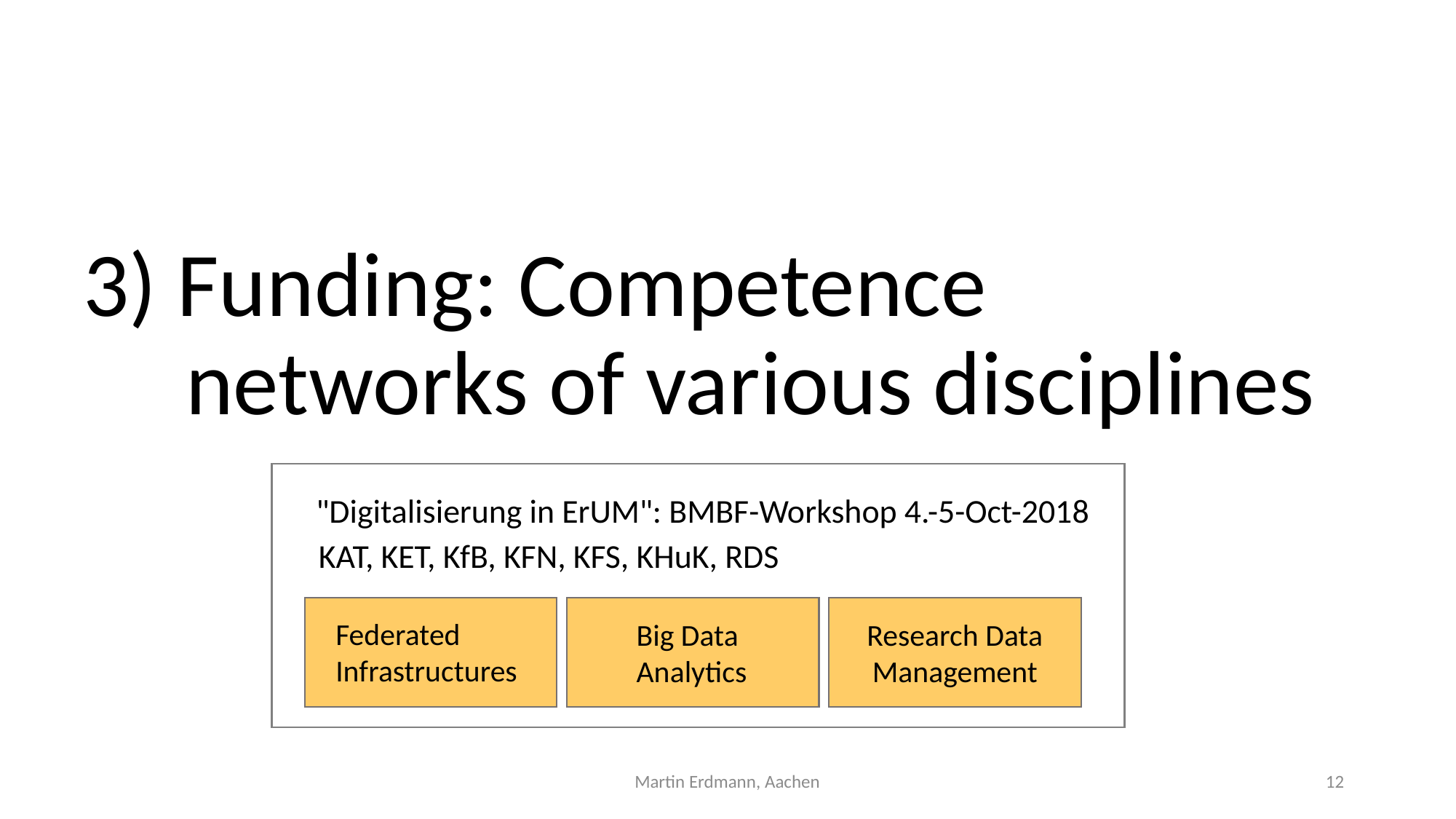

# 3) Funding: Competence networks of various disciplines

"Digitalisierung in ErUM": BMBF-Workshop 4.-5-Oct-2018
KAT, KET, KfB, KFN, KFS, KHuK, RDS

Research Data Management
Federated Infrastructures
Big Data Analytics
Martin Erdmann, Aachen
12